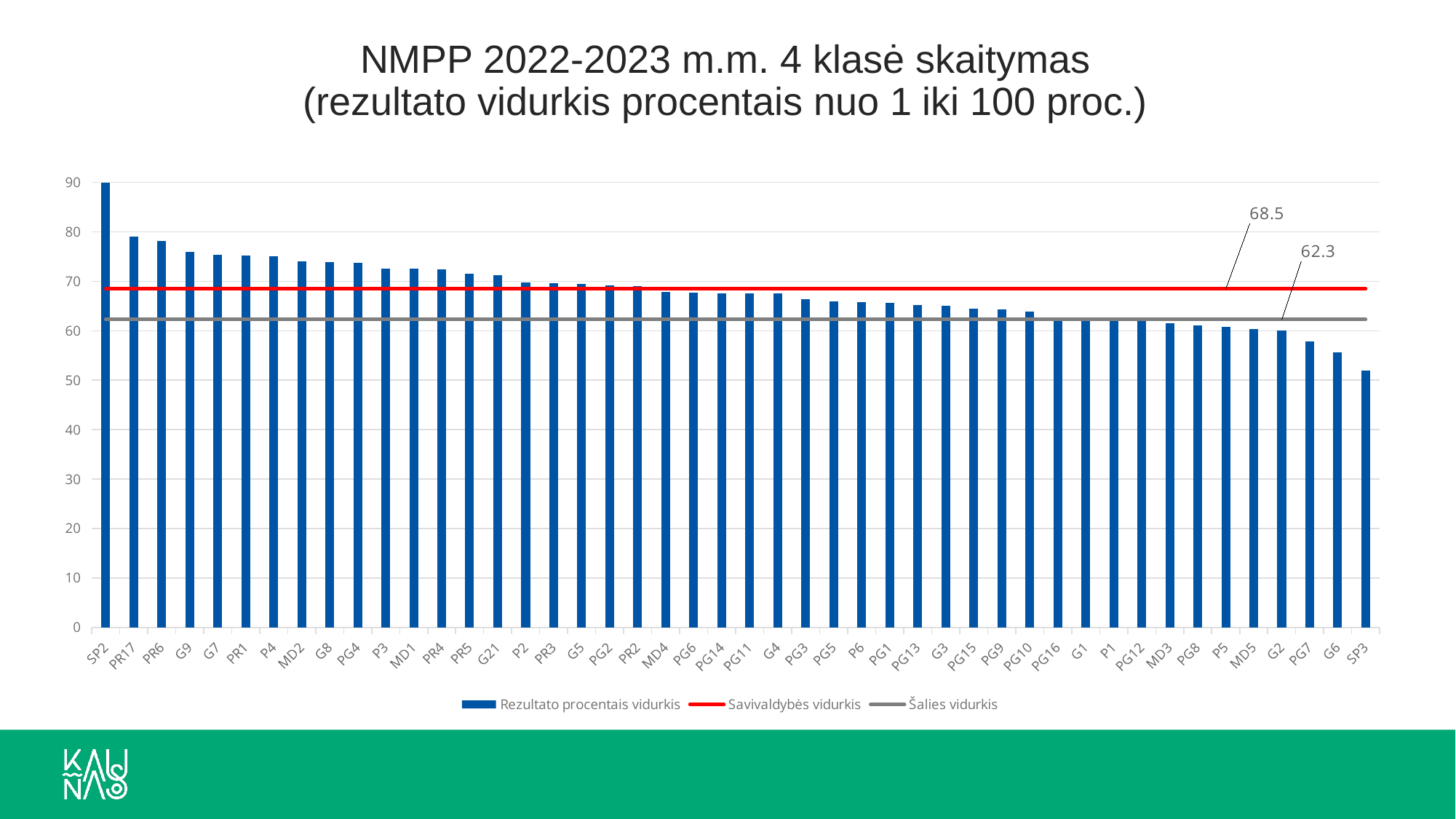

# NMPP 2022-2023 m.m. 4 klasė skaitymas (rezultato vidurkis procentais nuo 1 iki 100 proc.)

### Chart

| Category | Rezultato procentais vidurkis | Savivaldybės vidurkis | Šalies vidurkis |
|---|---|---|---|
| SP2 | 96.7 | 68.5 | 62.3 |
| PR17 | 79.0 | 68.5 | 62.3 |
| PR6 | 78.1 | 68.5 | 62.3 |
| G9 | 75.9 | 68.5 | 62.3 |
| G7 | 75.4 | 68.5 | 62.3 |
| PR1 | 75.2 | 68.5 | 62.3 |
| P4 | 75.1 | 68.5 | 62.3 |
| MD2 | 74.0 | 68.5 | 62.3 |
| G8 | 73.9 | 68.5 | 62.3 |
| PG4 | 73.7 | 68.5 | 62.3 |
| P3 | 72.5 | 68.5 | 62.3 |
| MD1 | 72.5 | 68.5 | 62.3 |
| PR4 | 72.4 | 68.5 | 62.3 |
| PR5 | 71.5 | 68.5 | 62.3 |
| G21 | 71.3 | 68.5 | 62.3 |
| P2 | 69.7 | 68.5 | 62.3 |
| PR3 | 69.6 | 68.5 | 62.3 |
| G5 | 69.4 | 68.5 | 62.3 |
| PG2 | 69.2 | 68.5 | 62.3 |
| PR2 | 69.0 | 68.5 | 62.3 |
| MD4 | 67.8 | 68.5 | 62.3 |
| PG6 | 67.7 | 68.5 | 62.3 |
| PG14 | 67.6 | 68.5 | 62.3 |
| PG11 | 67.5 | 68.5 | 62.3 |
| G4 | 67.5 | 68.5 | 62.3 |
| PG3 | 66.4 | 68.5 | 62.3 |
| PG5 | 65.9 | 68.5 | 62.3 |
| P6 | 65.8 | 68.5 | 62.3 |
| PG1 | 65.7 | 68.5 | 62.3 |
| PG13 | 65.2 | 68.5 | 62.3 |
| G3 | 65.0 | 68.5 | 62.3 |
| PG15 | 64.5 | 68.5 | 62.3 |
| PG9 | 64.3 | 68.5 | 62.3 |
| PG10 | 63.9 | 68.5 | 62.3 |
| PG16 | 62.7 | 68.5 | 62.3 |
| G1 | 62.5 | 68.5 | 62.3 |
| P1 | 62.2 | 68.5 | 62.3 |
| PG12 | 62.1 | 68.5 | 62.3 |
| MD3 | 61.5 | 68.5 | 62.3 |
| PG8 | 61.1 | 68.5 | 62.3 |
| P5 | 60.8 | 68.5 | 62.3 |
| MD5 | 60.3 | 68.5 | 62.3 |
| G2 | 60.1 | 68.5 | 62.3 |
| PG7 | 57.8 | 68.5 | 62.3 |
| G6 | 55.6 | 68.5 | 62.3 |
| SP3 | 52.0 | 68.5 | 62.3 |